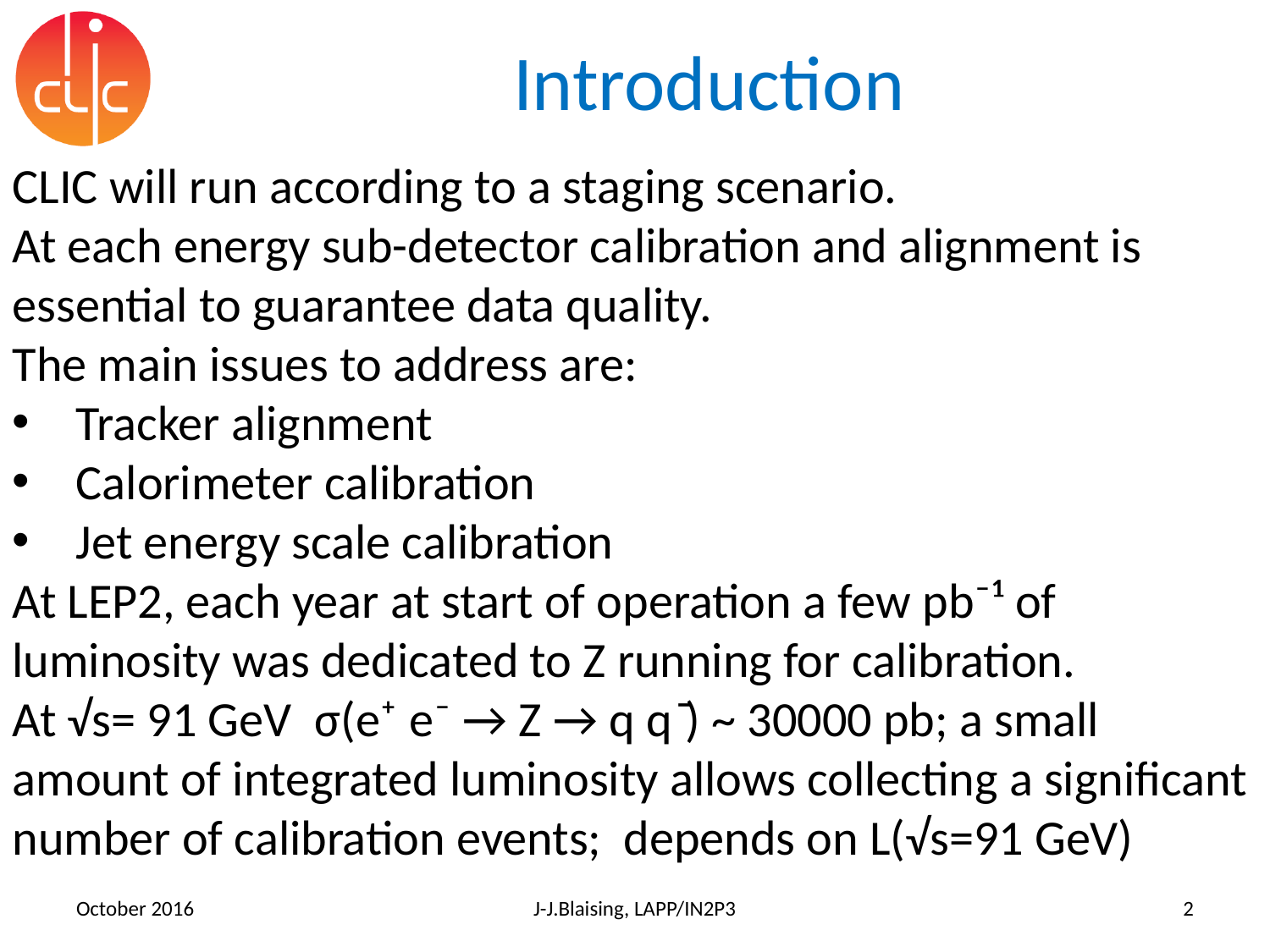

# Introduction
CLIC will run according to a staging scenario.
At each energy sub-detector calibration and alignment is essential to guarantee data quality.
The main issues to address are:
Tracker alignment
Calorimeter calibration
Jet energy scale calibration
At LEP2, each year at start of operation a few pb⁻¹ of luminosity was dedicated to Z running for calibration.
At √s= 91 GeV  σ(e⁺ e⁻ → Z → q q ̄) ~ 30000 pb; a small amount of integrated luminosity allows collecting a significant number of calibration events;  depends on L(√s=91 GeV)
October 2016
J-J.Blaising, LAPP/IN2P3
2